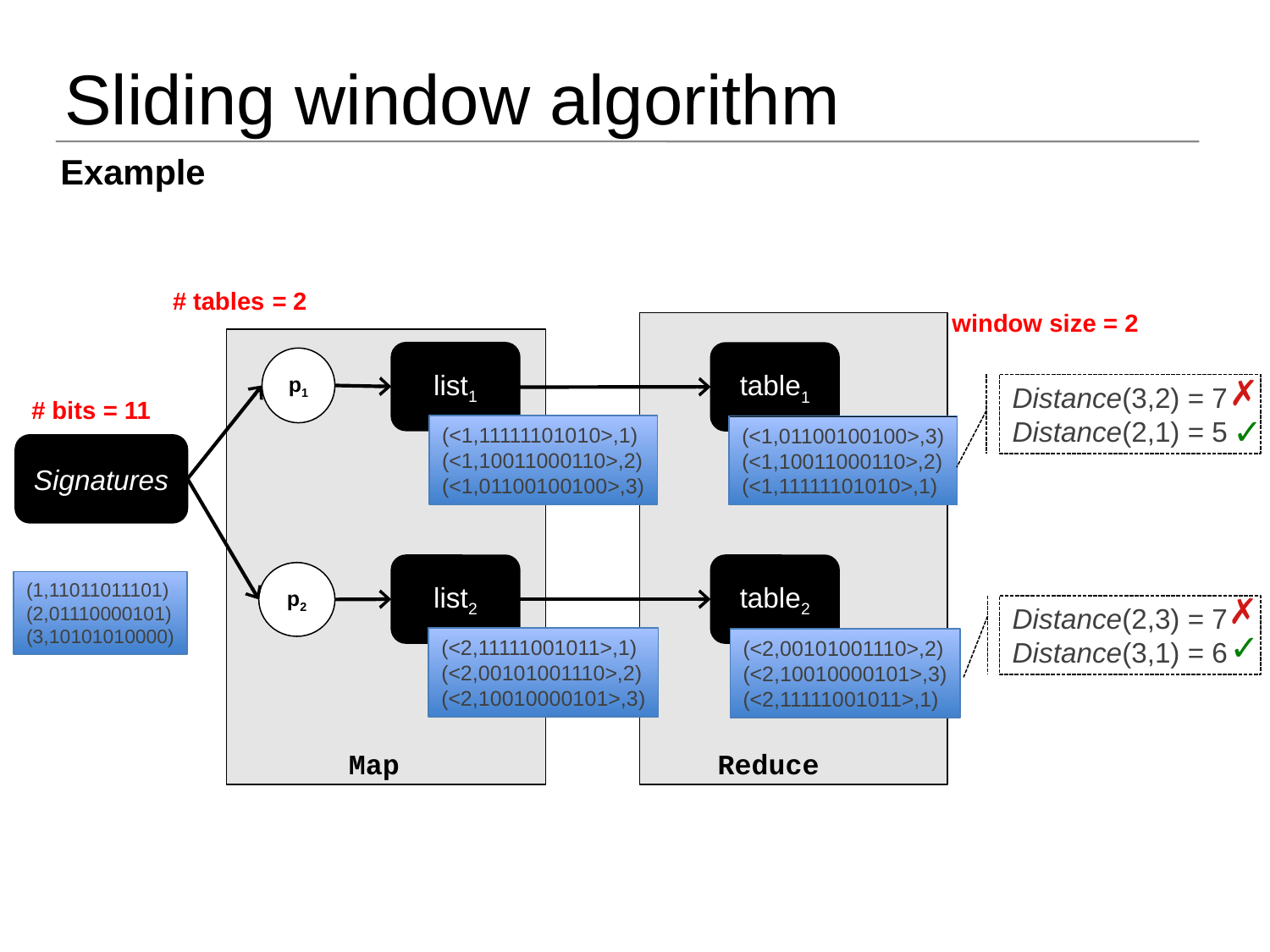

# Sliding window algorithm
Example
# tables = 2
window size = 2

list1
table1
p1
✗
Distance(3,2) = 7
Distance(2,1) = 5
# bits = 11
✓
(<1,11111101010>,1)
(<1,10011000110>,2)
(<1,01100100100>,3)
(<1,01100100100>,3)
(<1,10011000110>,2)
(<1,11111101010>,1)
Signatures
list2
table2
p2
(1,11011011101)
(2,01110000101)
(3,10101010000)
✗
Distance(2,3) = 7
Distance(3,1) = 6
✓
(<2,11111001011>,1)
(<2,00101001110>,2)
(<2,10010000101>,3)
(<2,00101001110>,2)
(<2,10010000101>,3)
(<2,11111001011>,1)
Map
Reduce